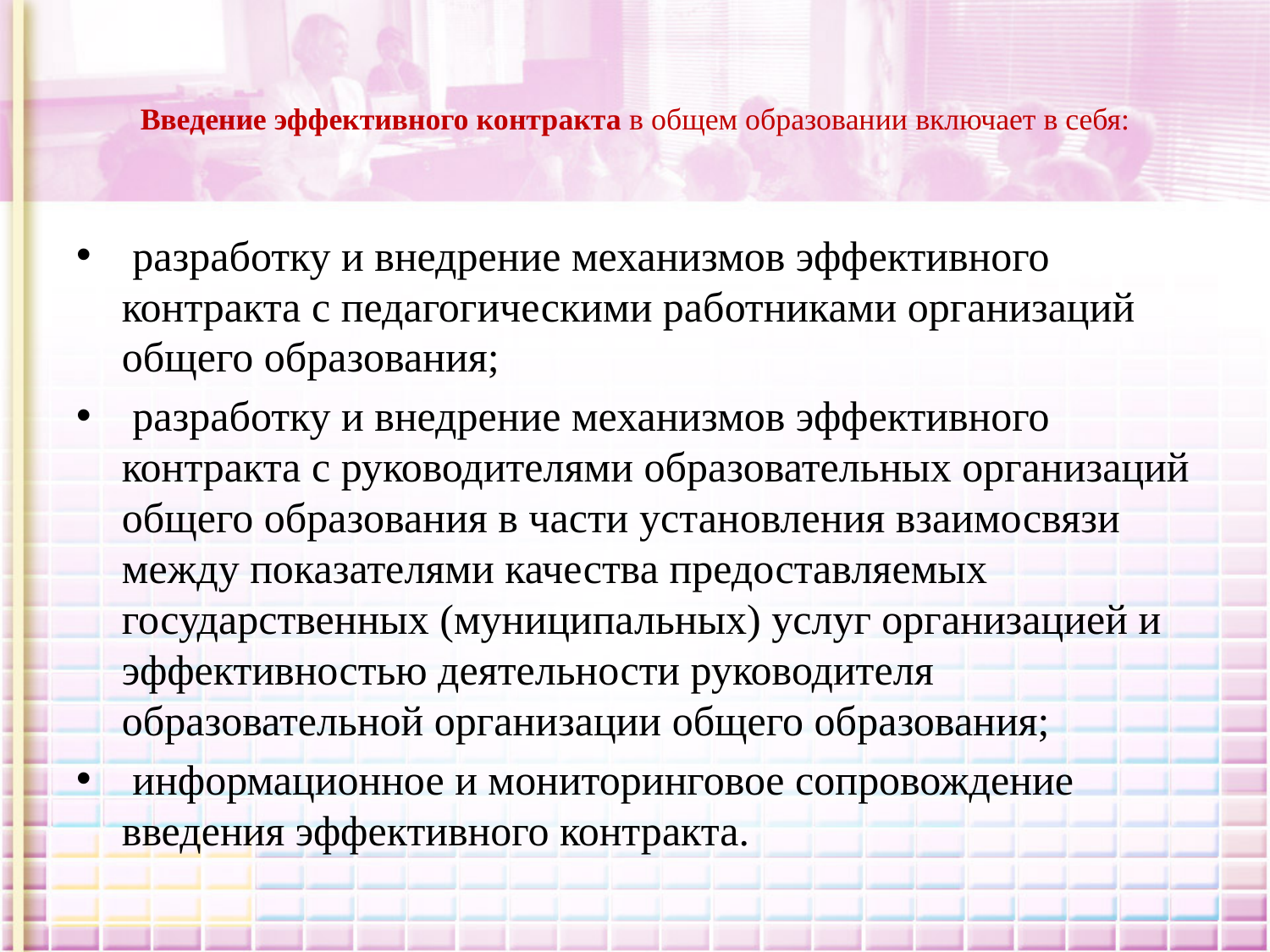

# Введение эффективного контракта в общем образовании включает в себя:
 разработку и внедрение механизмов эффективного контракта с педагогическими работниками организаций общего образования;
 разработку и внедрение механизмов эффективного контракта с руководителями образовательных организаций общего образования в части установления взаимосвязи между показателями качества предоставляемых государственных (муниципальных) услуг организацией и эффективностью деятельности руководителя образовательной организации общего образования;
 информационное и мониторинговое сопровождение введения эффективного контракта.